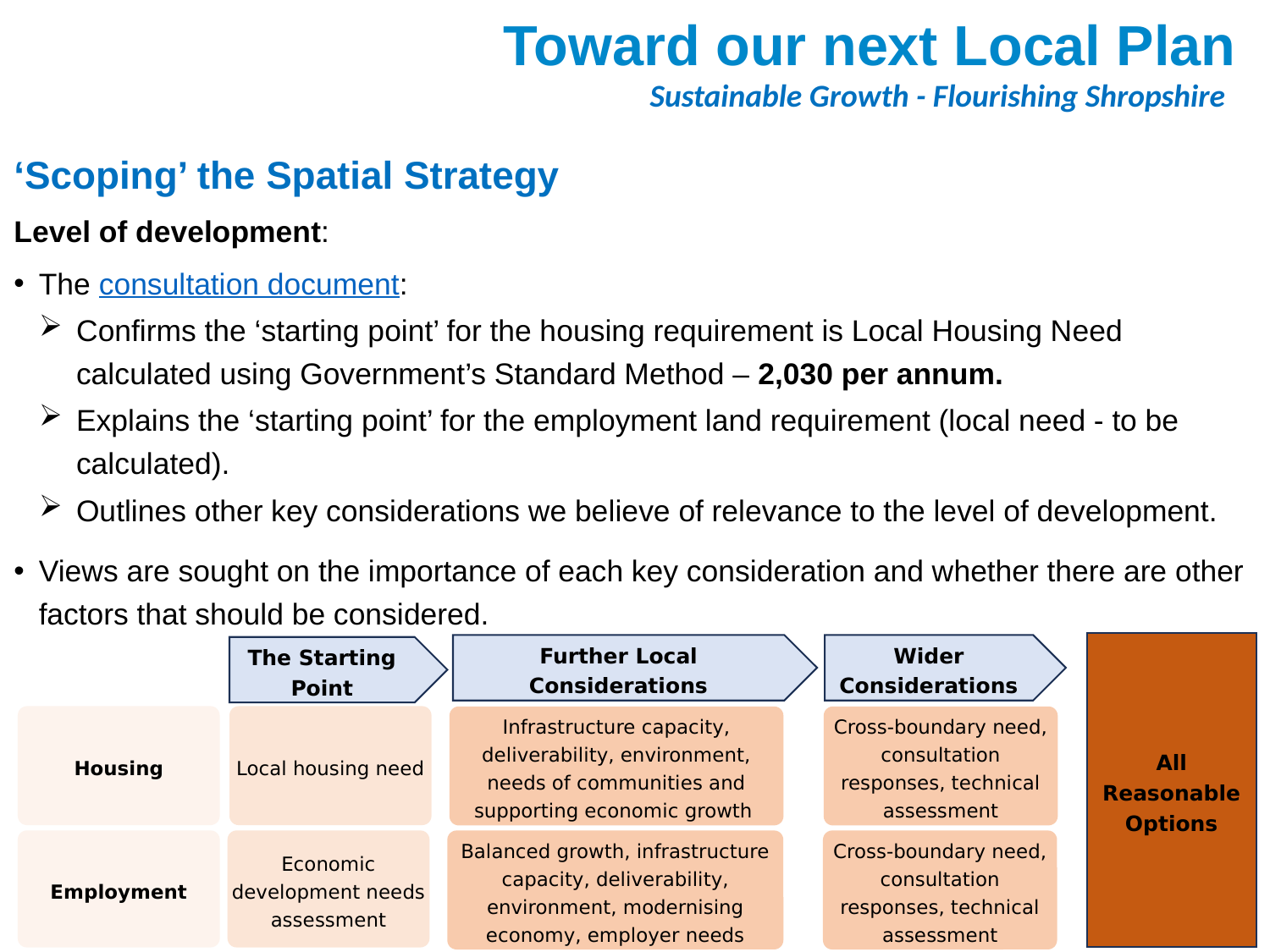

# Toward our next Local Plan
Sustainable Growth - Flourishing Shropshire
‘Scoping’ the Spatial Strategy
Level of development:
The consultation document:
Confirms the ‘starting point’ for the housing requirement is Local Housing Need calculated using Government’s Standard Method – 2,030 per annum.
Explains the ‘starting point’ for the employment land requirement (local need - to be calculated).
Outlines other key considerations we believe of relevance to the level of development.
Views are sought on the importance of each key consideration and whether there are other factors that should be considered.

All Reasonable Options
Further Local Considerations
Wider Considerations
The Starting Point
Local housing need
Housing
Infrastructure capacity, deliverability, environment, needs of communities and supporting economic growth
Cross-boundary need, consultation responses, technical assessment
Balanced growth, infrastructure capacity, deliverability, environment, modernising economy, employer needs
Employment
Economic development needs assessment
Cross-boundary need, consultation responses, technical assessment